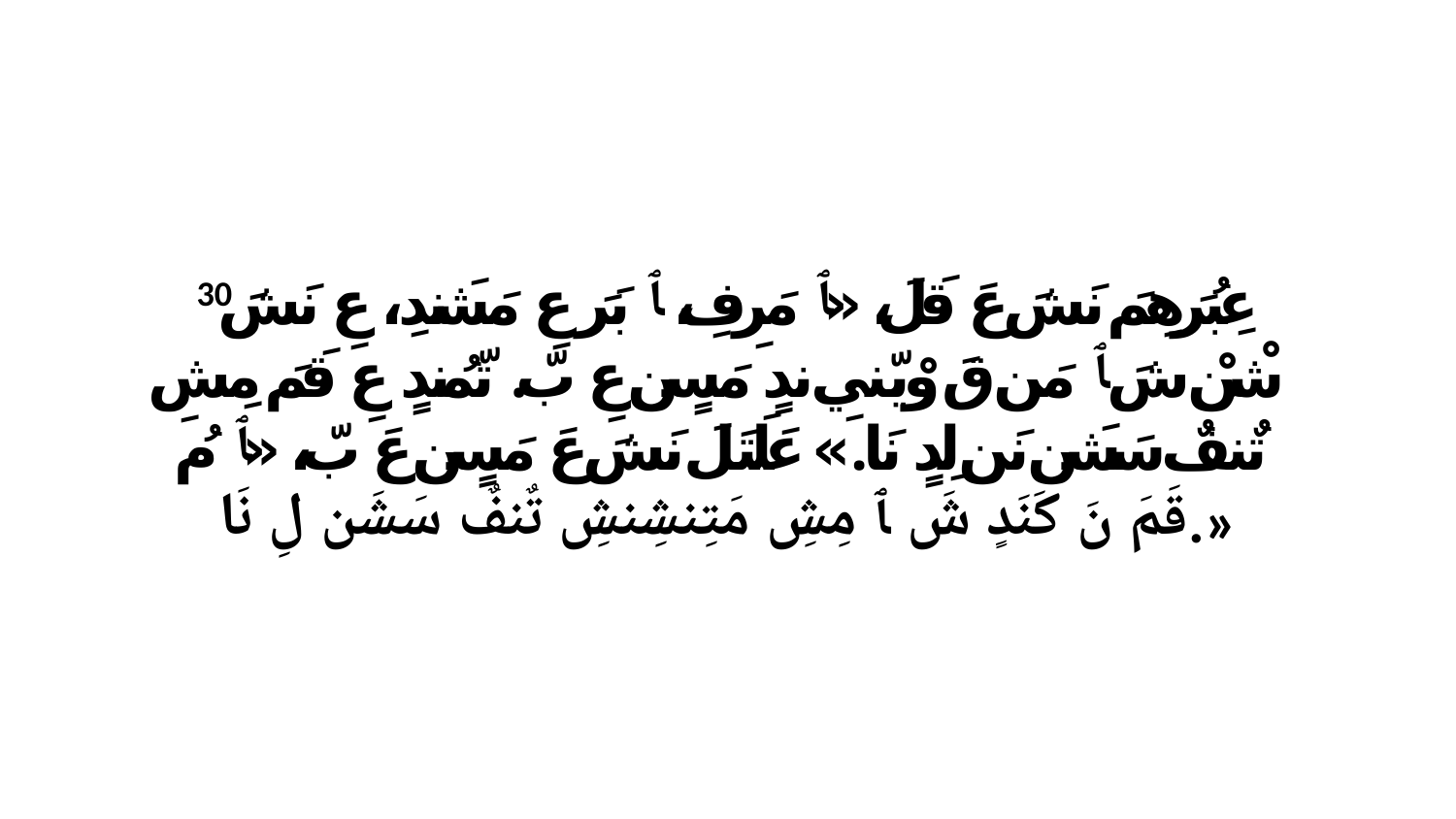

30 عِبُرَهِمَ نَشَ عَ قَلَ، «ﭑ مَرِفِ، ﭑ بَرَ عِ مَشَندِ، عِ نَشَ شْنْ شَ ﭑ مَن قَ وْيّنيِ ندٍ مَسٍن عِ بّ. تّمُندٍ عِ قَمَ مِشِ تٌنفٌ سَشَن نَن لِدٍ نَا.» عَلَتَلَ نَشَ عَ مَسٍن عَ بّ، «ﭑ مُ قَمَ نَ كَنَدٍ شَ ﭑ مِشِ مَتِنشِنشِ تٌنفٌ سَشَن لِ نَا.»